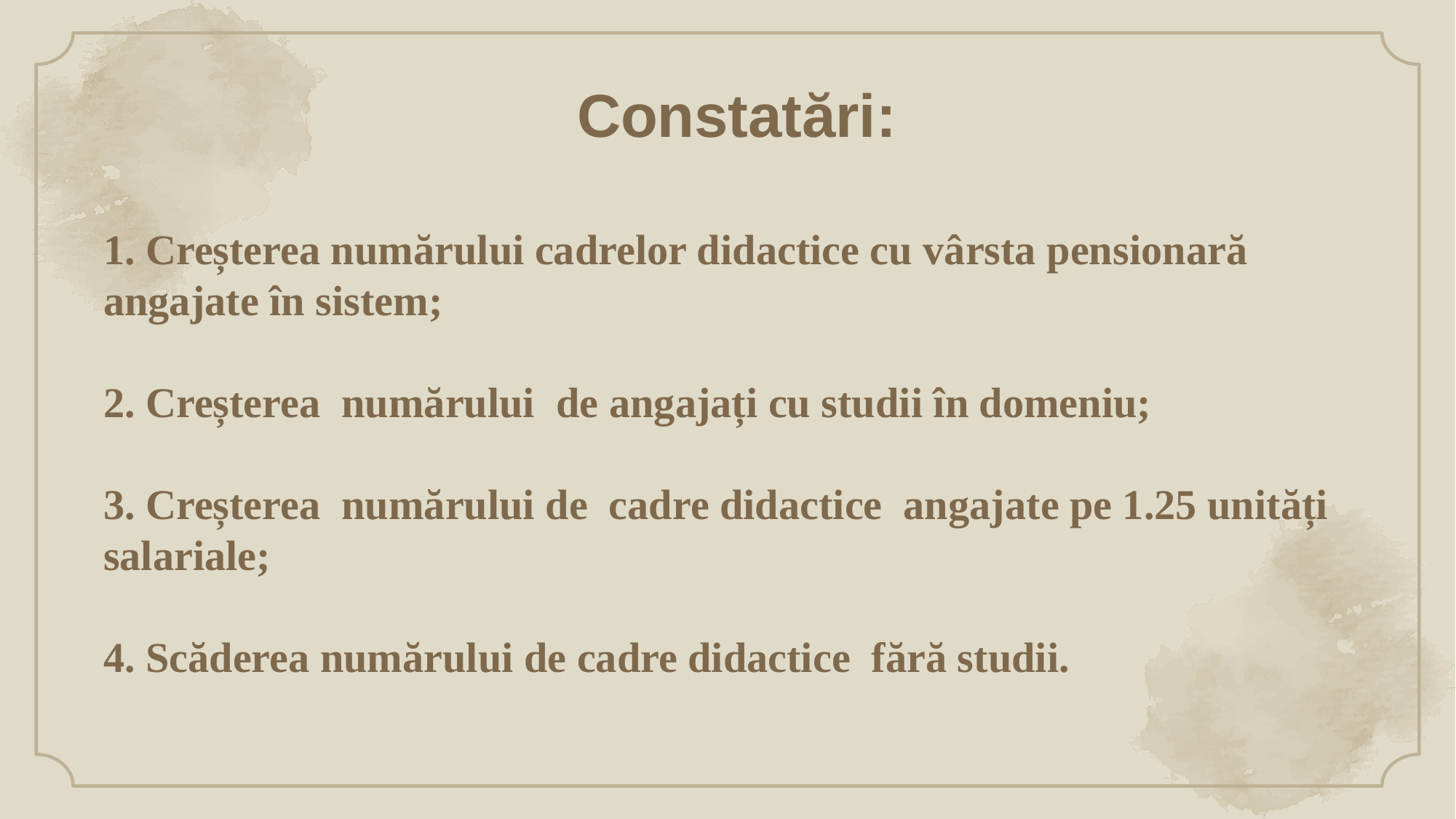

# Constatări: 1. Creșterea numărului cadrelor didactice cu vârsta pensionară angajate în sistem; 2. Creșterea  numărului  de angajați cu studii în domeniu; 3. Creșterea  numărului de  cadre didactice  angajate pe 1.25 unități salariale; 4. Scăderea numărului de cadre didactice  fără studii.